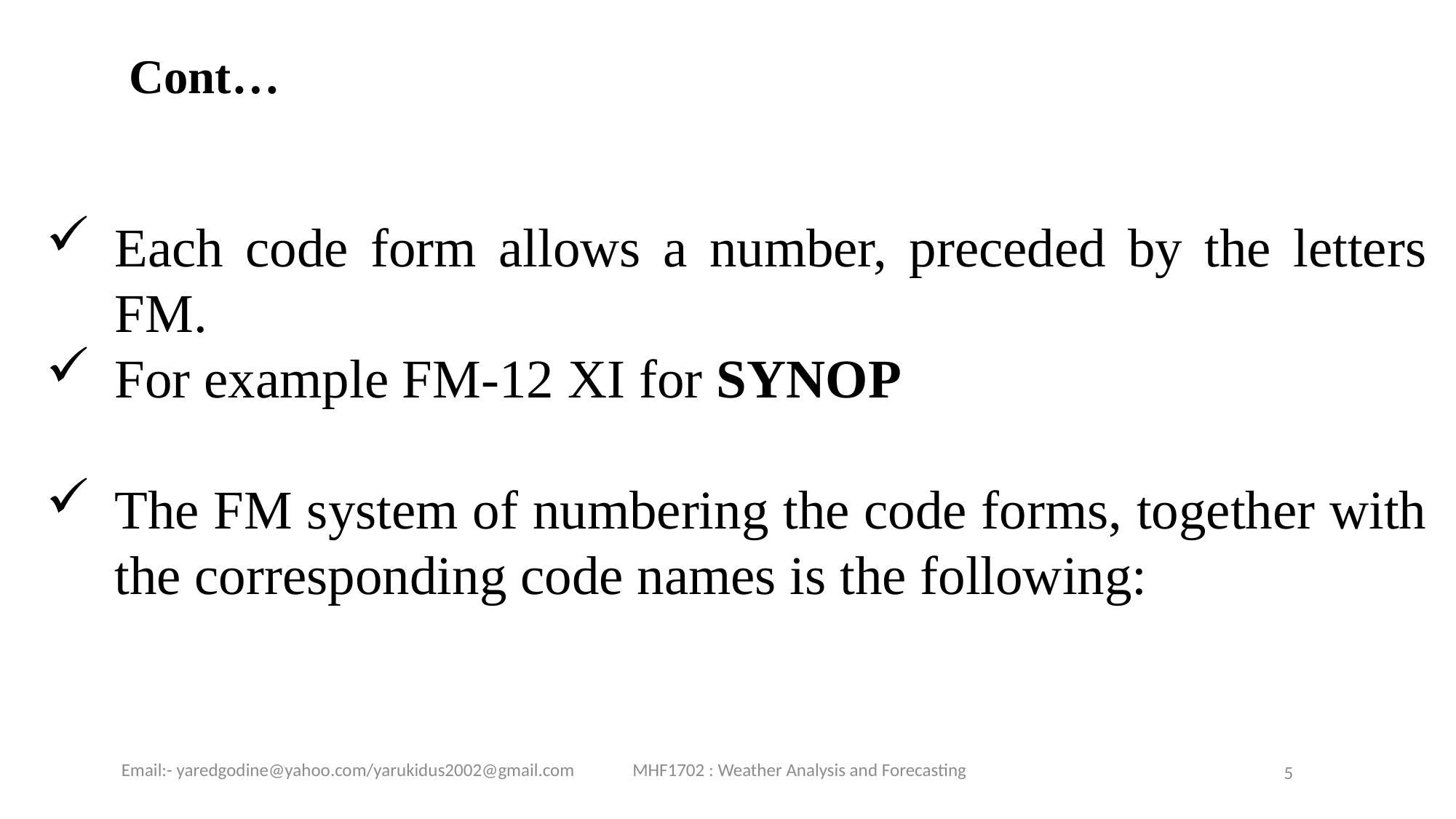

# Cont…
Each code form allows a number, preceded by the letters FM.
For example FM-12 XI for SYNOP

The FM system of numbering the code forms, together with the corresponding code names is the following:
Email:- yaredgodine@yahoo.com/yarukidus2002@gmail.com              MHF1702 : Weather Analysis and Forecasting
5